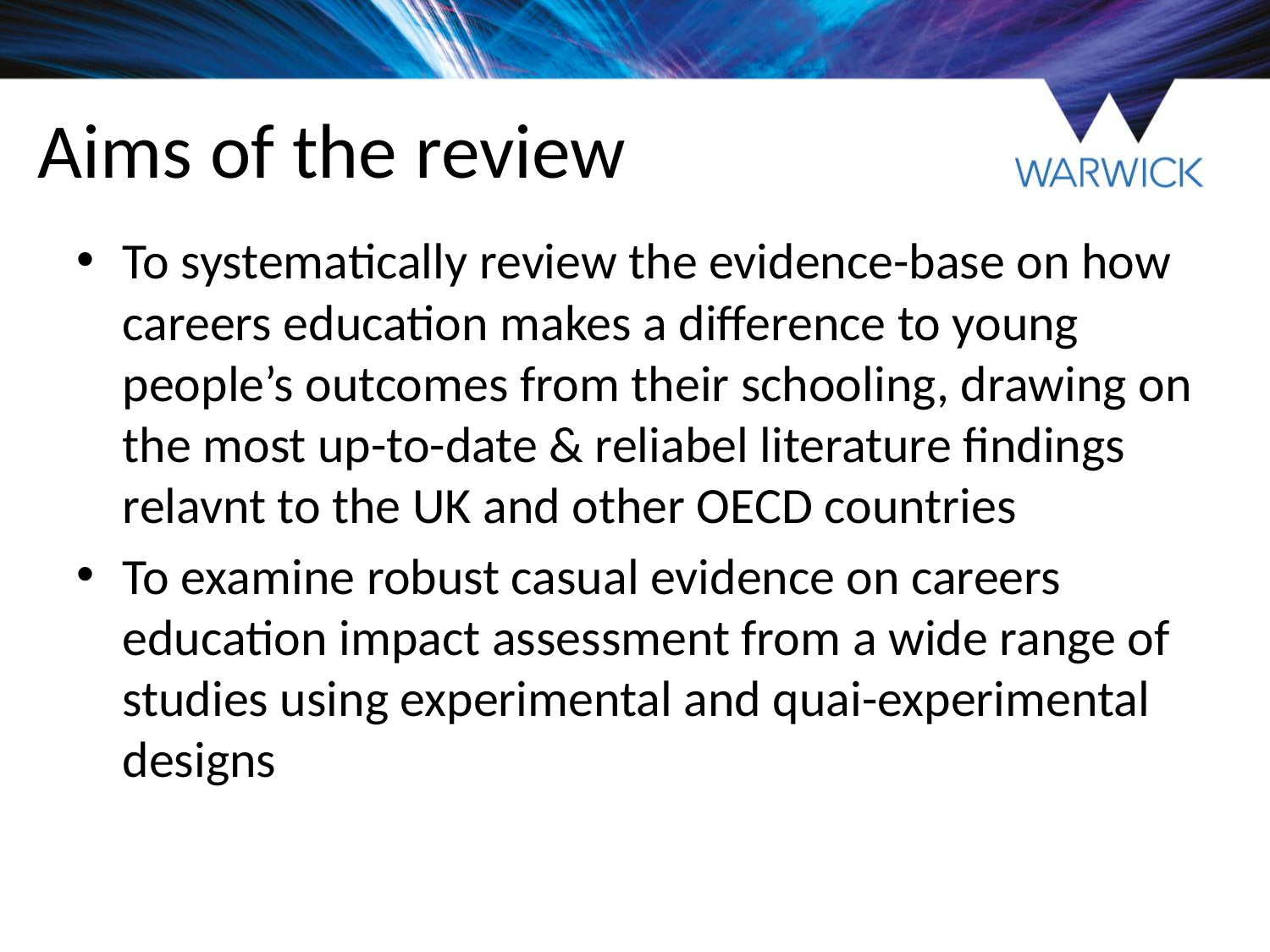

# Aims of the review
To systematically review the evidence-base on how careers education makes a difference to young people’s outcomes from their schooling, drawing on the most up-to-date & reliabel literature findings relavnt to the UK and other OECD countries
To examine robust casual evidence on careers education impact assessment from a wide range of studies using experimental and quai-experimental designs